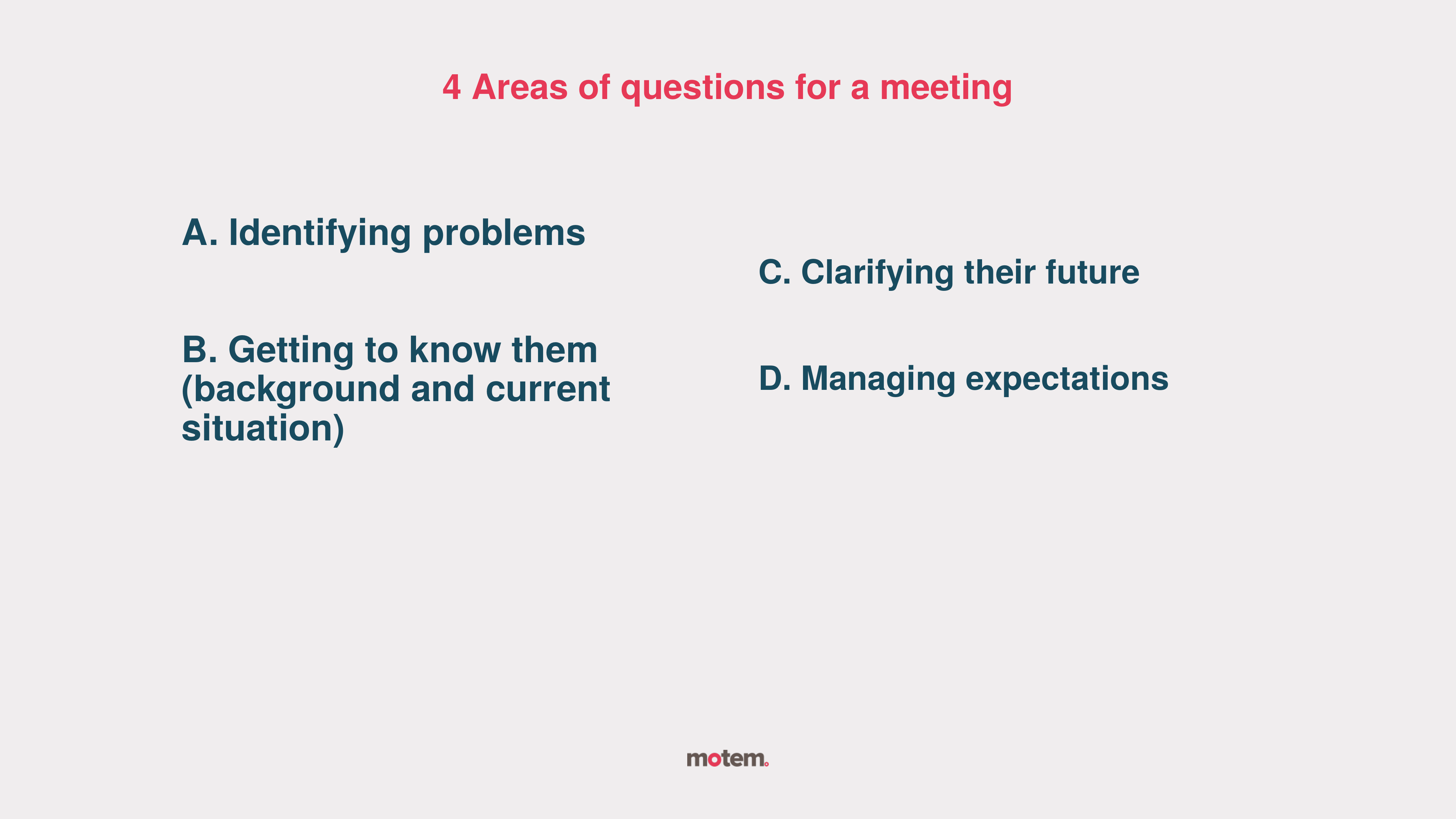

4 Areas of questions for a meeting
A. Identifying problems
B. Getting to know them
(background and current situation)

C. Clarifying their future
D. Managing expectations